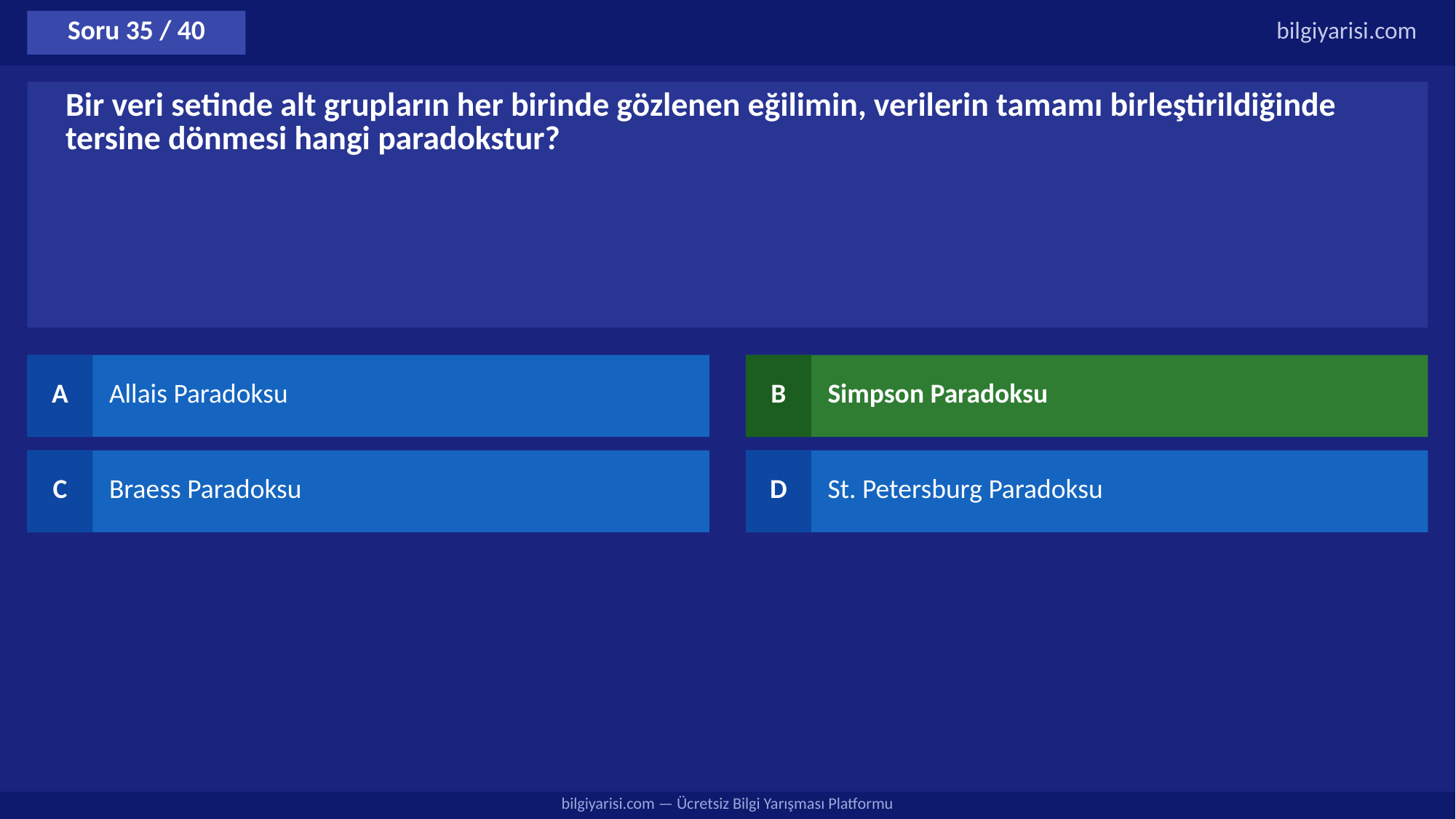

Soru 35 / 40
bilgiyarisi.com

Bir veri setinde alt grupların her birinde gözlenen eğilimin, verilerin tamamı birleştirildiğinde tersine dönmesi hangi paradokstur?

A
Allais Paradoksu

B
Simpson Paradoksu

C
Braess Paradoksu

D
St. Petersburg Paradoksu
bilgiyarisi.com — Ücretsiz Bilgi Yarışması Platformu